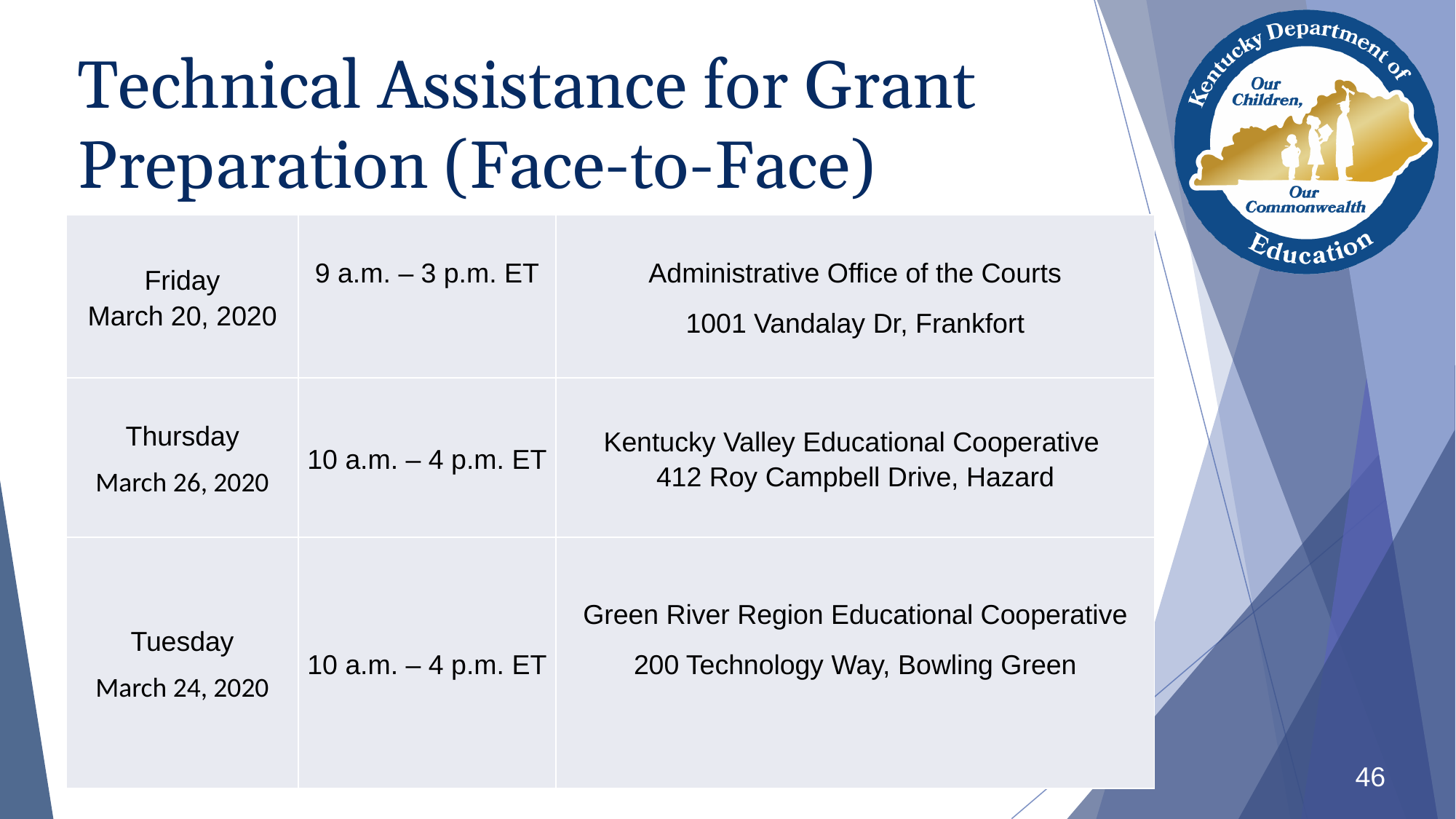

# Technical Assistance for Grant Preparation (Face-to-Face)
| Friday March 20, 2020 | 9 a.m. – 3 p.m. ET | Administrative Office of the Courts 1001 Vandalay Dr, Frankfort |
| --- | --- | --- |
| Thursday March 26, 2020 | 10 a.m. – 4 p.m. ET | Kentucky Valley Educational Cooperative 412 Roy Campbell Drive, Hazard |
| Tuesday March 24, 2020 | 10 a.m. – 4 p.m. ET | Green River Region Educational Cooperative 200 Technology Way, Bowling Green |

46